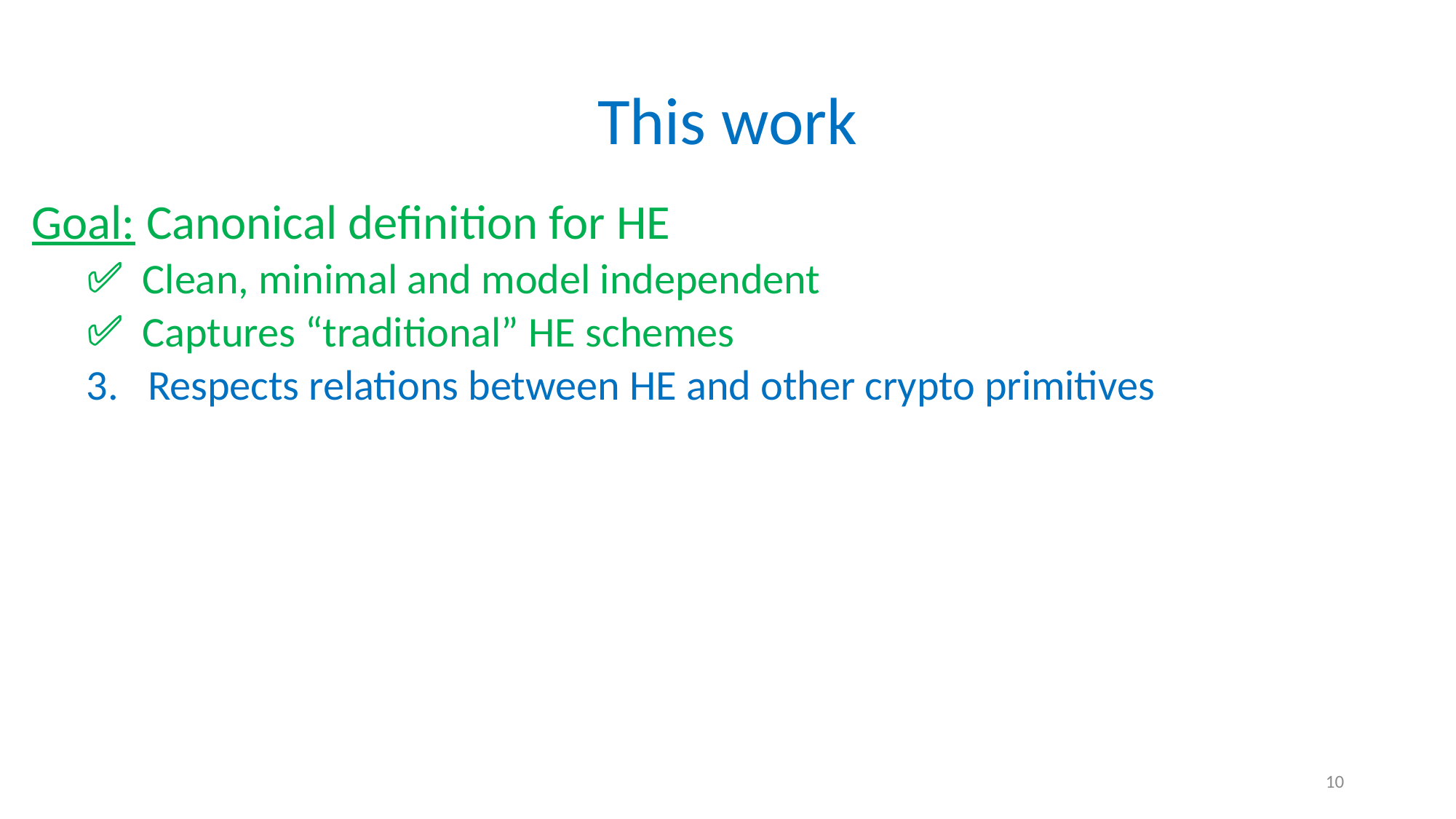

# This work
Goal: Canonical definition for HE
  Clean, minimal and model independent
  Captures “traditional” HE schemes
Respects relations between HE and other crypto primitives
10